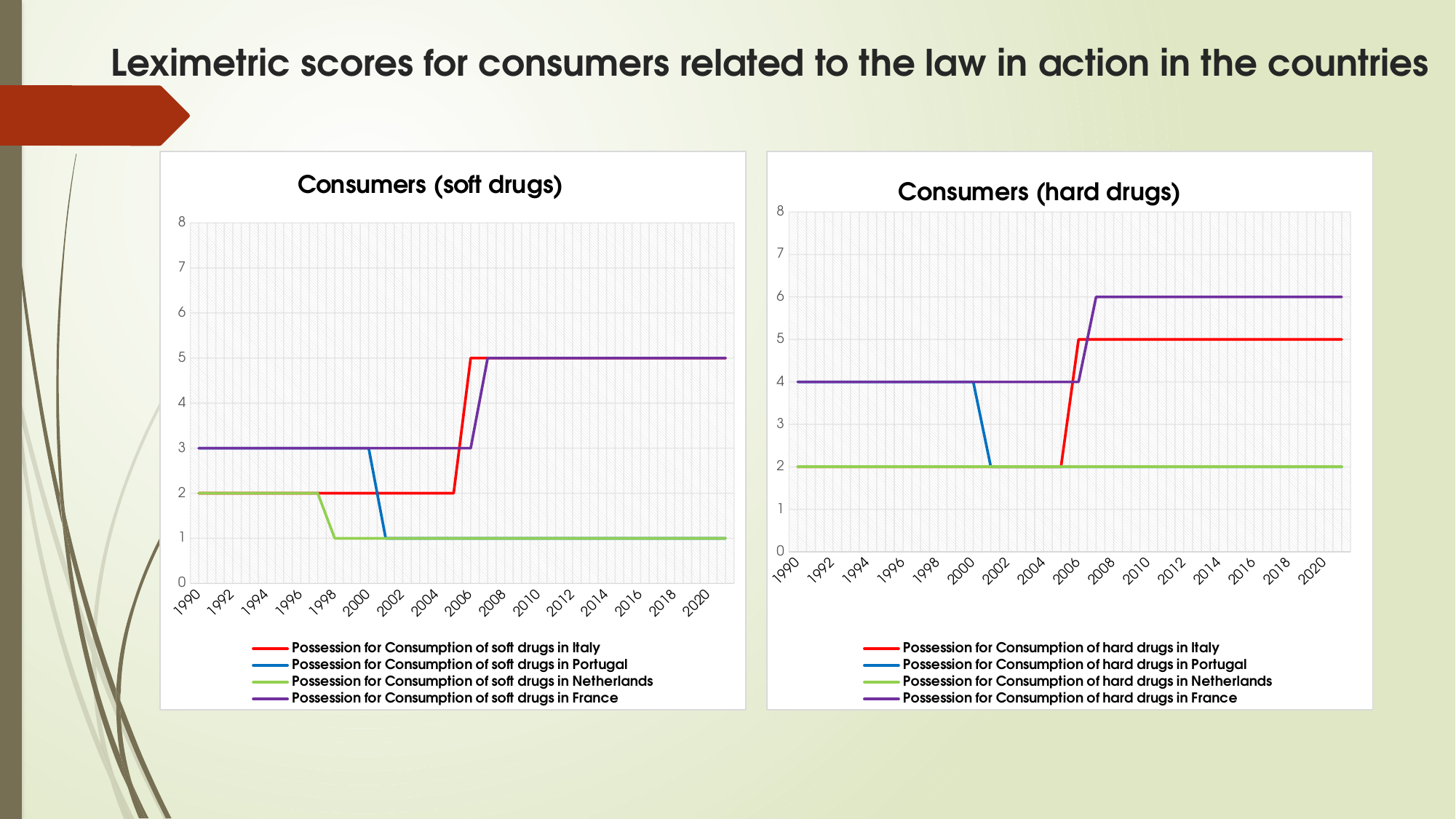

# Leximetric scores for consumers related to the law in action in the countries

### Chart: Consumers (soft drugs)

| Category | Possession for Consumption of soft drugs in Italy | Possession for Consumption of soft drugs in Portugal | Possession for Consumption of soft drugs in Netherlands | Possession for Consumption of soft drugs in France |
|---|---|---|---|---|
| 1990 | 2.0 | 3.0 | 2.0 | 3.0 |
| 1991 | 2.0 | 3.0 | 2.0 | 3.0 |
| 1992 | 2.0 | 3.0 | 2.0 | 3.0 |
| 1993 | 2.0 | 3.0 | 2.0 | 3.0 |
| 1994 | 2.0 | 3.0 | 2.0 | 3.0 |
| 1995 | 2.0 | 3.0 | 2.0 | 3.0 |
| 1996 | 2.0 | 3.0 | 2.0 | 3.0 |
| 1997 | 2.0 | 3.0 | 2.0 | 3.0 |
| 1998 | 2.0 | 3.0 | 1.0 | 3.0 |
| 1999 | 2.0 | 3.0 | 1.0 | 3.0 |
| 2000 | 2.0 | 3.0 | 1.0 | 3.0 |
| 2001 | 2.0 | 1.0 | 1.0 | 3.0 |
| 2002 | 2.0 | 1.0 | 1.0 | 3.0 |
| 2003 | 2.0 | 1.0 | 1.0 | 3.0 |
| 2004 | 2.0 | 1.0 | 1.0 | 3.0 |
| 2005 | 2.0 | 1.0 | 1.0 | 3.0 |
| 2006 | 5.0 | 1.0 | 1.0 | 3.0 |
| 2007 | 5.0 | 1.0 | 1.0 | 5.0 |
| 2008 | 5.0 | 1.0 | 1.0 | 5.0 |
| 2009 | 5.0 | 1.0 | 1.0 | 5.0 |
| 2010 | 5.0 | 1.0 | 1.0 | 5.0 |
| 2011 | 5.0 | 1.0 | 1.0 | 5.0 |
| 2012 | 5.0 | 1.0 | 1.0 | 5.0 |
| 2013 | 5.0 | 1.0 | 1.0 | 5.0 |
| 2014 | 5.0 | 1.0 | 1.0 | 5.0 |
| 2015 | 5.0 | 1.0 | 1.0 | 5.0 |
| 2016 | 5.0 | 1.0 | 1.0 | 5.0 |
| 2017 | 5.0 | 1.0 | 1.0 | 5.0 |
| 2018 | 5.0 | 1.0 | 1.0 | 5.0 |
| 2019 | 5.0 | 1.0 | 1.0 | 5.0 |
| 2020 | 5.0 | 1.0 | 1.0 | 5.0 |
| 2021 | 5.0 | 1.0 | 1.0 | 5.0 |

### Chart

| Category | Possession for Consumption of hard drugs in Italy  | Possession for Consumption of hard drugs in Portugal  | Possession for Consumption of hard drugs in Netherlands  | Possession for Consumption of hard drugs in France  |
|---|---|---|---|---|
| 1990 | 2.0 | 4.0 | 2.0 | 4.0 |
| 1991 | 2.0 | 4.0 | 2.0 | 4.0 |
| 1992 | 2.0 | 4.0 | 2.0 | 4.0 |
| 1993 | 2.0 | 4.0 | 2.0 | 4.0 |
| 1994 | 2.0 | 4.0 | 2.0 | 4.0 |
| 1995 | 2.0 | 4.0 | 2.0 | 4.0 |
| 1996 | 2.0 | 4.0 | 2.0 | 4.0 |
| 1997 | 2.0 | 4.0 | 2.0 | 4.0 |
| 1998 | 2.0 | 4.0 | 2.0 | 4.0 |
| 1999 | 2.0 | 4.0 | 2.0 | 4.0 |
| 2000 | 2.0 | 4.0 | 2.0 | 4.0 |
| 2001 | 2.0 | 2.0 | 2.0 | 4.0 |
| 2002 | 2.0 | 2.0 | 2.0 | 4.0 |
| 2003 | 2.0 | 2.0 | 2.0 | 4.0 |
| 2004 | 2.0 | 2.0 | 2.0 | 4.0 |
| 2005 | 2.0 | 2.0 | 2.0 | 4.0 |
| 2006 | 5.0 | 2.0 | 2.0 | 4.0 |
| 2007 | 5.0 | 2.0 | 2.0 | 6.0 |
| 2008 | 5.0 | 2.0 | 2.0 | 6.0 |
| 2009 | 5.0 | 2.0 | 2.0 | 6.0 |
| 2010 | 5.0 | 2.0 | 2.0 | 6.0 |
| 2011 | 5.0 | 2.0 | 2.0 | 6.0 |
| 2012 | 5.0 | 2.0 | 2.0 | 6.0 |
| 2013 | 5.0 | 2.0 | 2.0 | 6.0 |
| 2014 | 5.0 | 2.0 | 2.0 | 6.0 |
| 2015 | 5.0 | 2.0 | 2.0 | 6.0 |
| 2016 | 5.0 | 2.0 | 2.0 | 6.0 |
| 2017 | 5.0 | 2.0 | 2.0 | 6.0 |
| 2018 | 5.0 | 2.0 | 2.0 | 6.0 |
| 2019 | 5.0 | 2.0 | 2.0 | 6.0 |
| 2020 | 5.0 | 2.0 | 2.0 | 6.0 |
| 2021 | 5.0 | 2.0 | 2.0 | 6.0 |
Consumers (hard drugs)